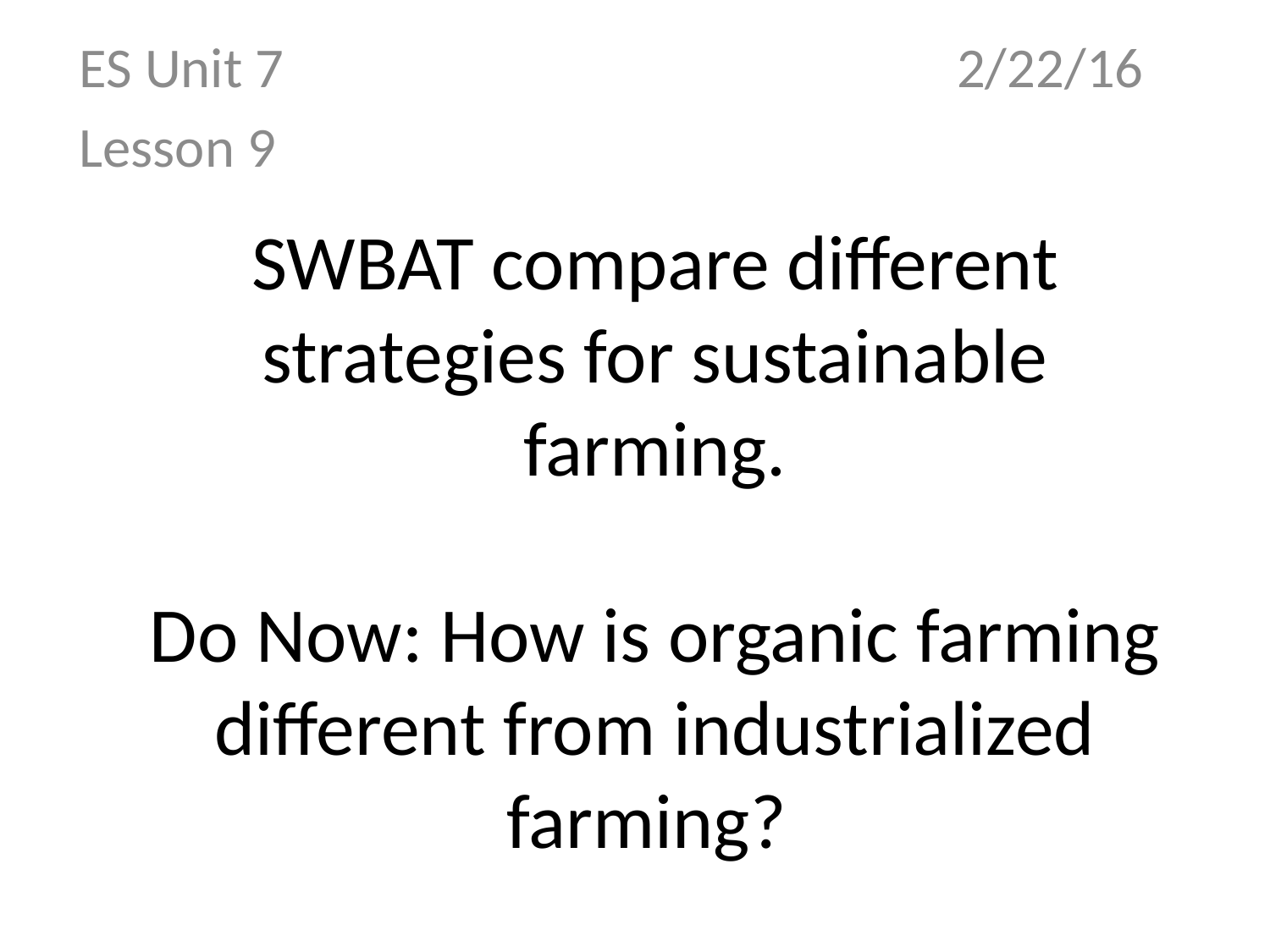

ES Unit 7                                                     2/22/16
Lesson 9
# SWBAT compare different strategies for sustainable farming. Do Now: How is organic farming different from industrialized farming?